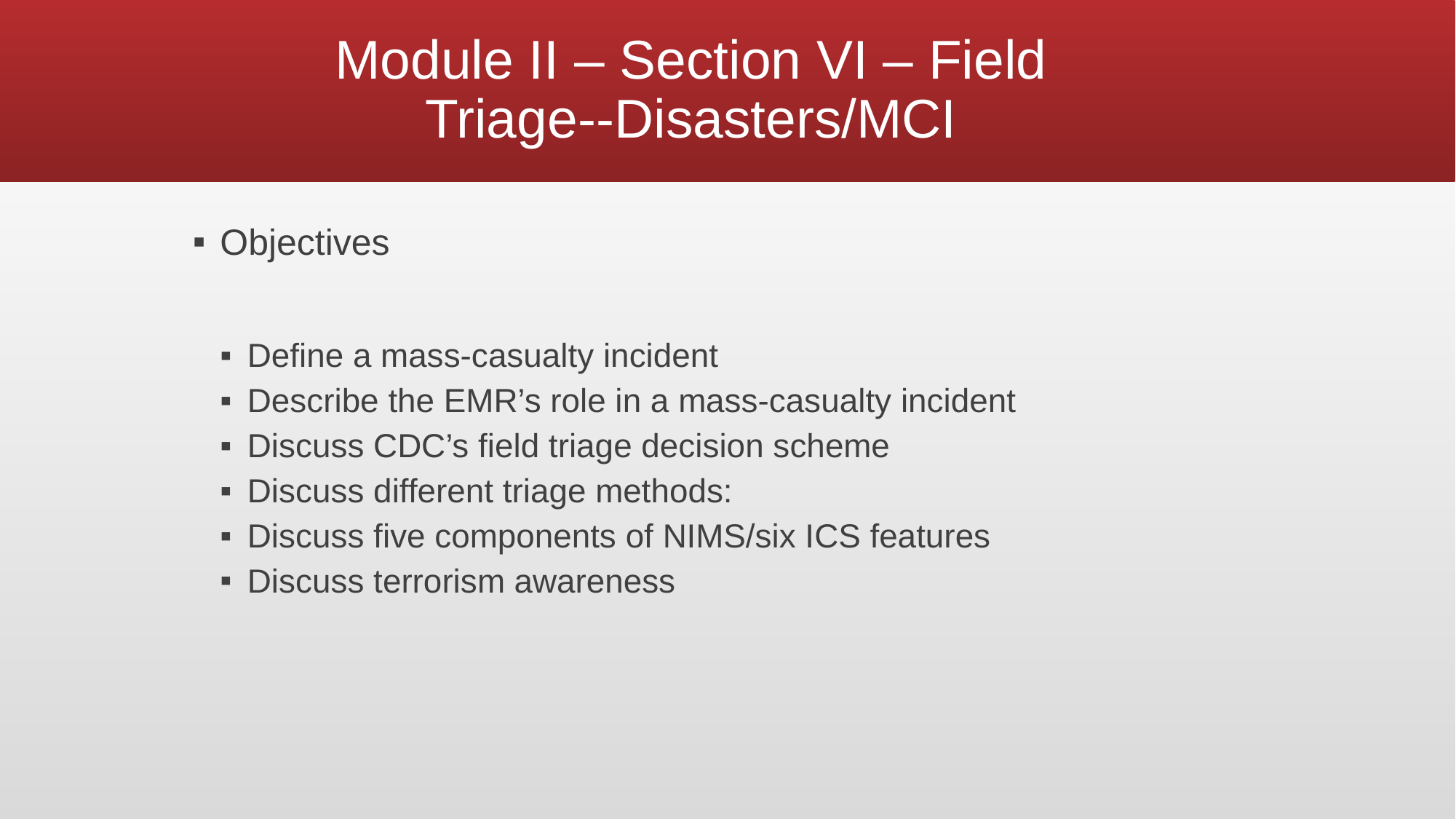

# Module II – Section VI – Field Triage--Disasters/MCI
Objectives

Define a mass-casualty incident
Describe the EMR’s role in a mass-casualty incident
Discuss CDC’s field triage decision scheme
Discuss different triage methods:
Discuss five components of NIMS/six ICS features
Discuss terrorism awareness